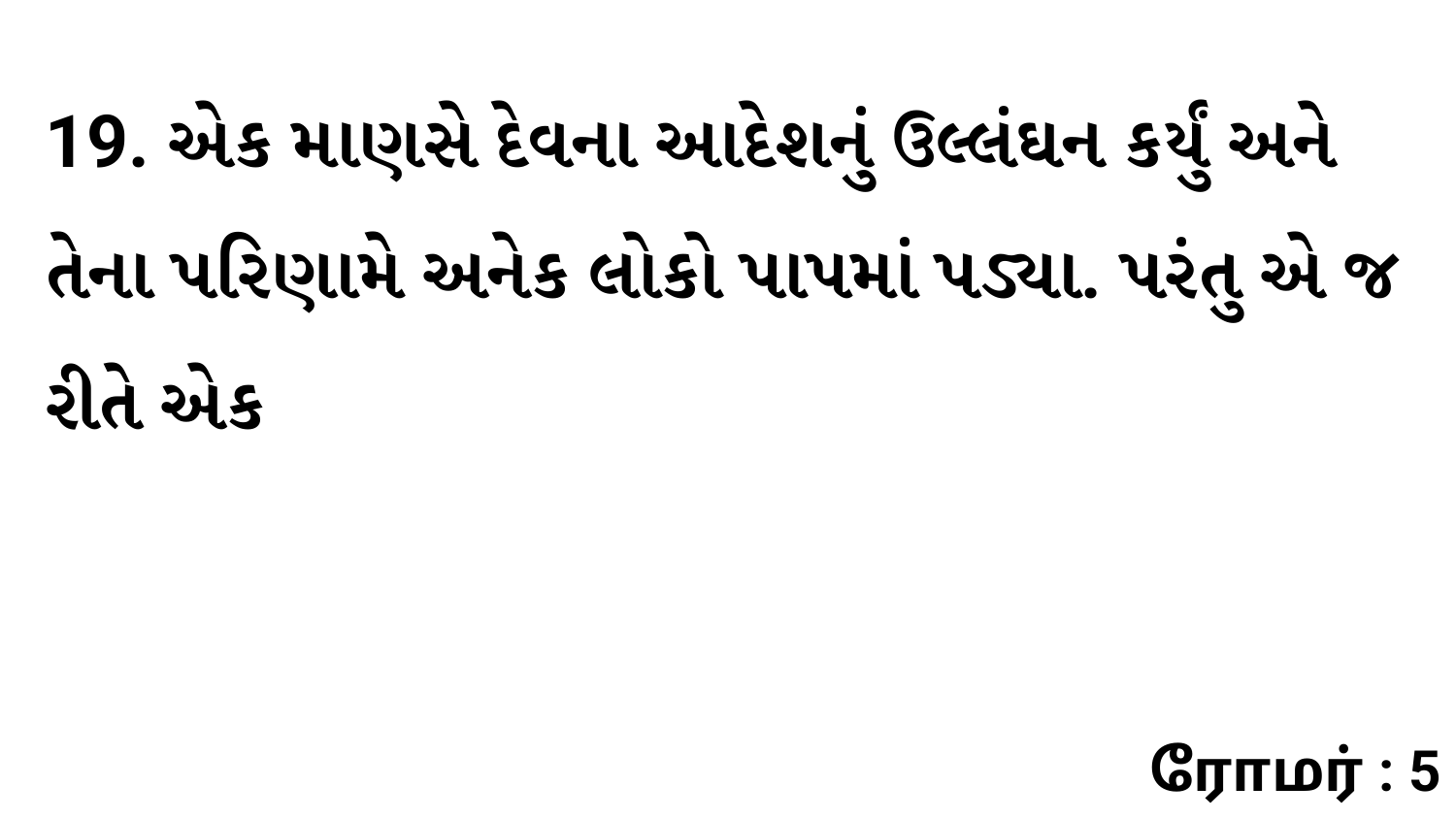

19. એક માણસે દેવના આદેશનું ઉલ્લંઘન કર્યું અને તેના પરિણામે અનેક લોકો પાપમાં પડ્યા. પરંતુ એ જ રીતે એક
ரோமர் : 5